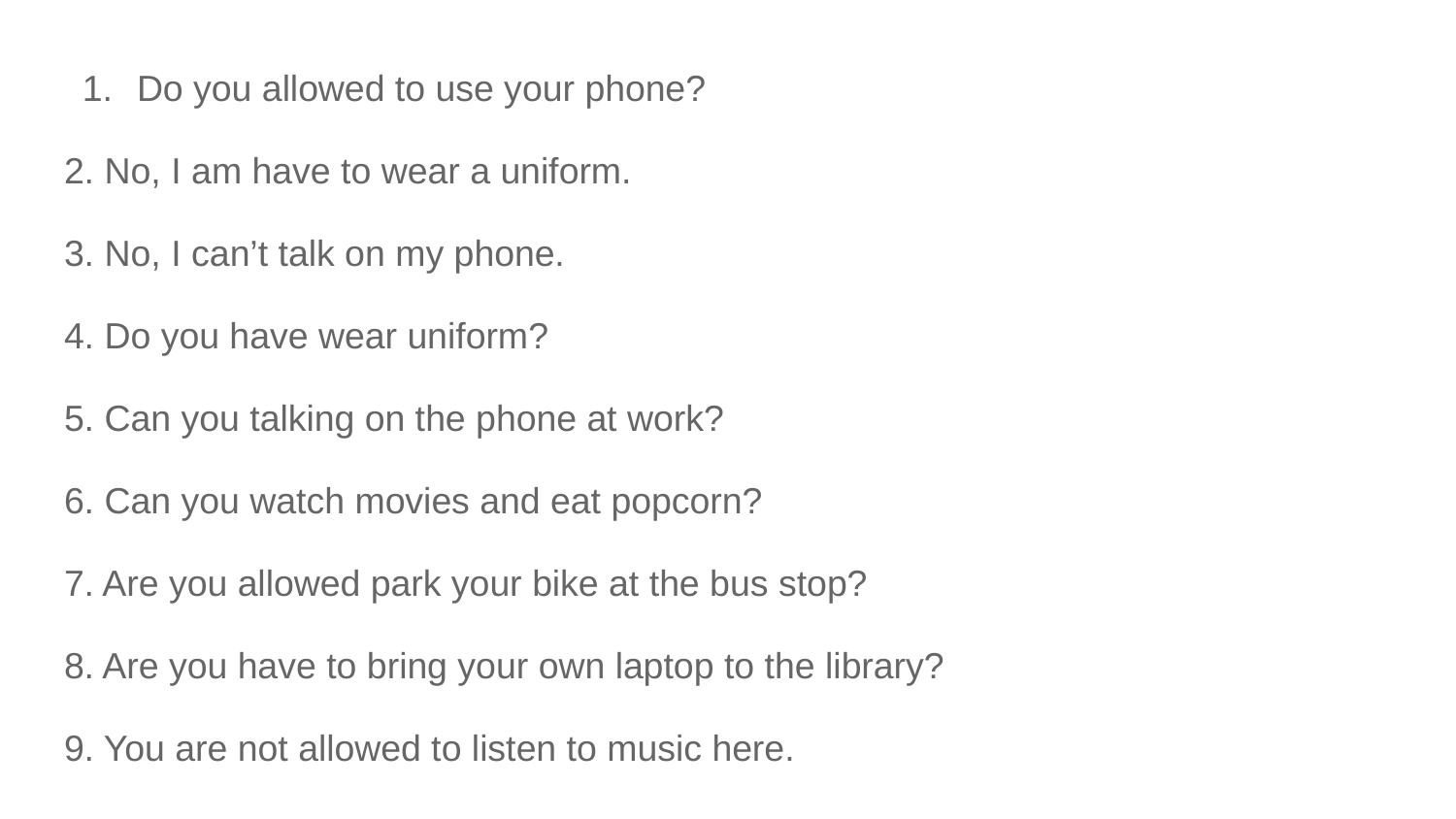

Do you allowed to use your phone?
2. No, I am have to wear a uniform.
3. No, I can’t talk on my phone.
4. Do you have wear uniform?
5. Can you talking on the phone at work?
6. Can you watch movies and eat popcorn?
7. Are you allowed park your bike at the bus stop?
8. Are you have to bring your own laptop to the library?
9. You are not allowed to listen to music here.